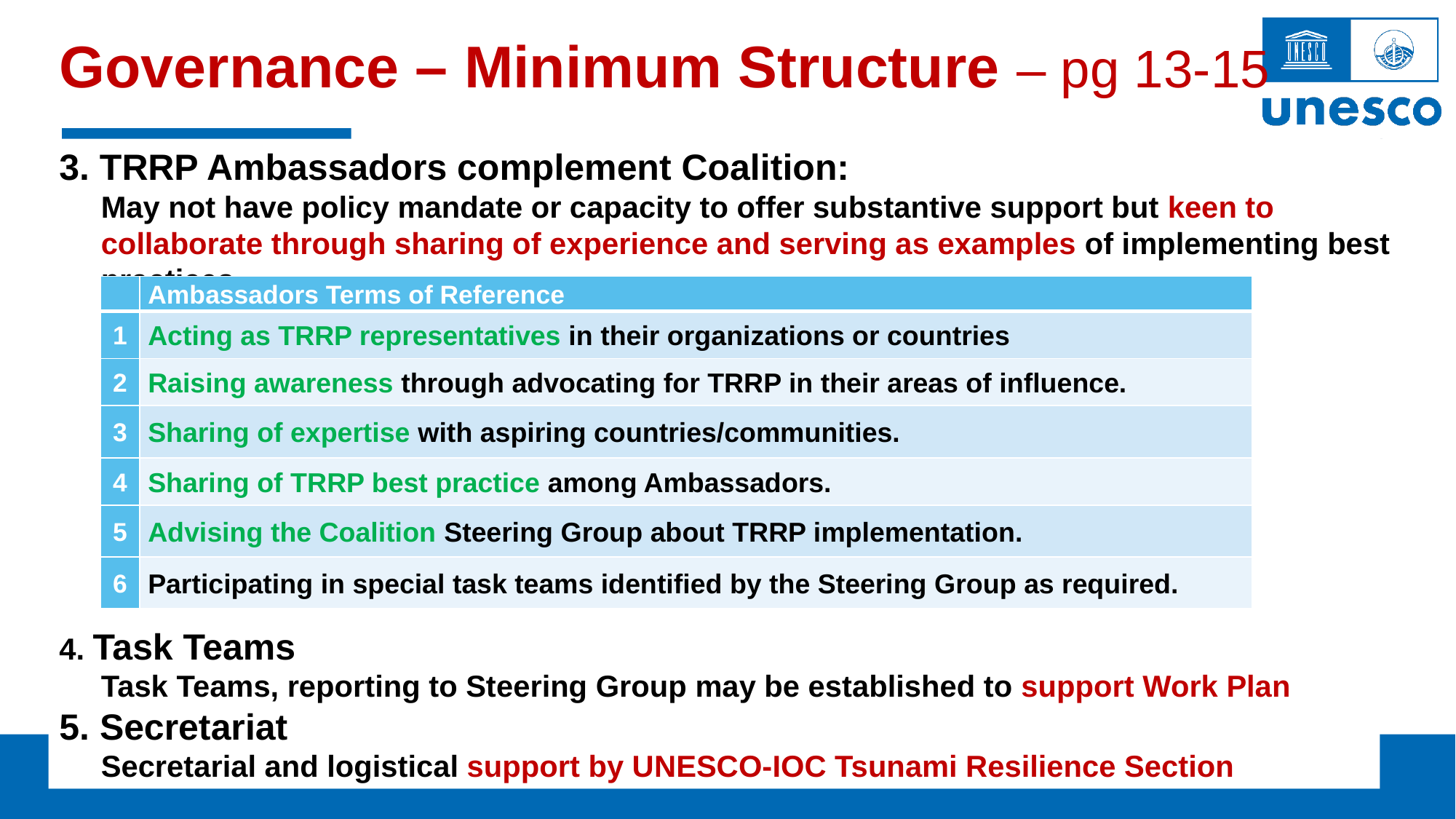

# Governance – Minimum Structure – pg 13-15
3. TRRP Ambassadors complement Coalition:
May not have policy mandate or capacity to offer substantive support but keen to collaborate through sharing of experience and serving as examples of implementing best practices
|  | Ambassadors Terms of Reference |
| --- | --- |
| 1 | Acting as TRRP representatives in their organizations or countries |
| 2 | Raising awareness through advocating for TRRP in their areas of influence. |
| 3 | Sharing of expertise with aspiring countries/communities. |
| 4 | Sharing of TRRP best practice among Ambassadors. |
| 5 | Advising the Coalition Steering Group about TRRP implementation. |
| 6 | Participating in special task teams identified by the Steering Group as required. |
4. Task Teams
Task Teams, reporting to Steering Group may be established to support Work Plan
5. Secretariat
Secretarial and logistical support by UNESCO-IOC Tsunami Resilience Section